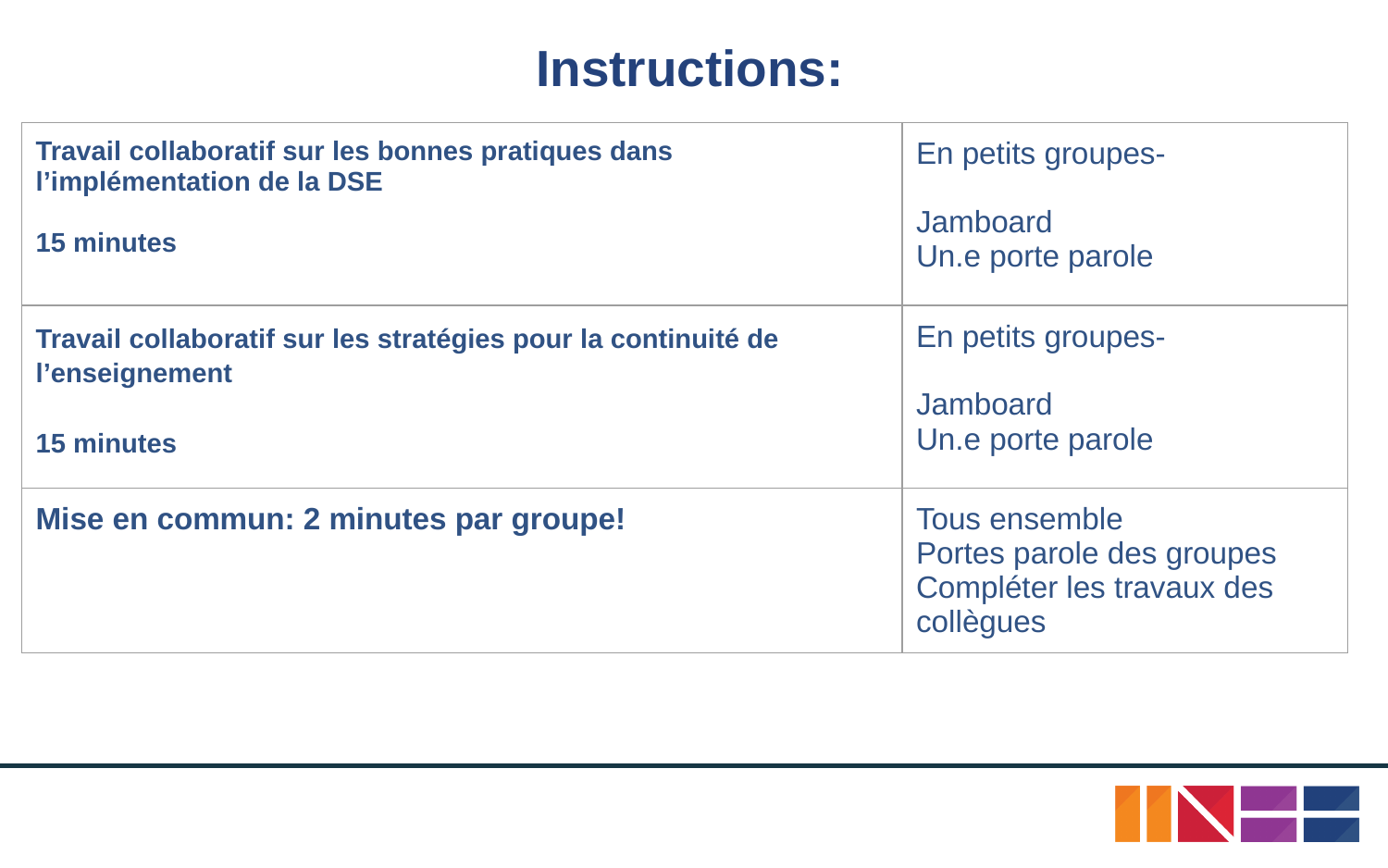

# Instructions:

| Travail collaboratif sur les bonnes pratiques dans l’implémentation de la DSE 15 minutes | En petits groupes- Jamboard Un.e porte parole |
| --- | --- |
| Travail collaboratif sur les stratégies pour la continuité de l’enseignement 15 minutes | En petits groupes- Jamboard Un.e porte parole |
| Mise en commun: 2 minutes par groupe! | Tous ensemble Portes parole des groupes Compléter les travaux des collègues |